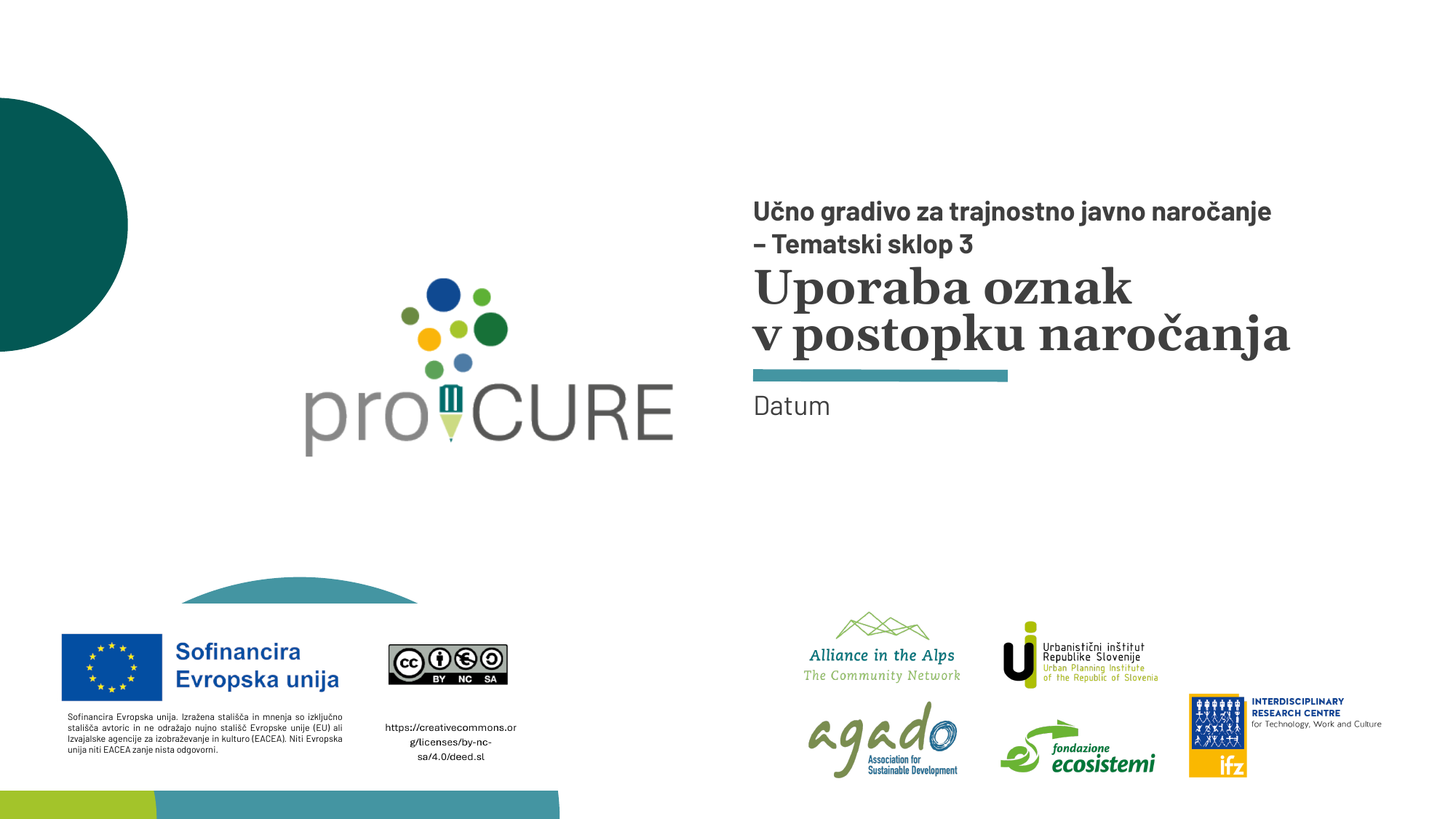

Učno gradivo za trajnostno javno naročanje
– Tematski sklop 3
# Uporaba oznak v postopku naročanja
Datum